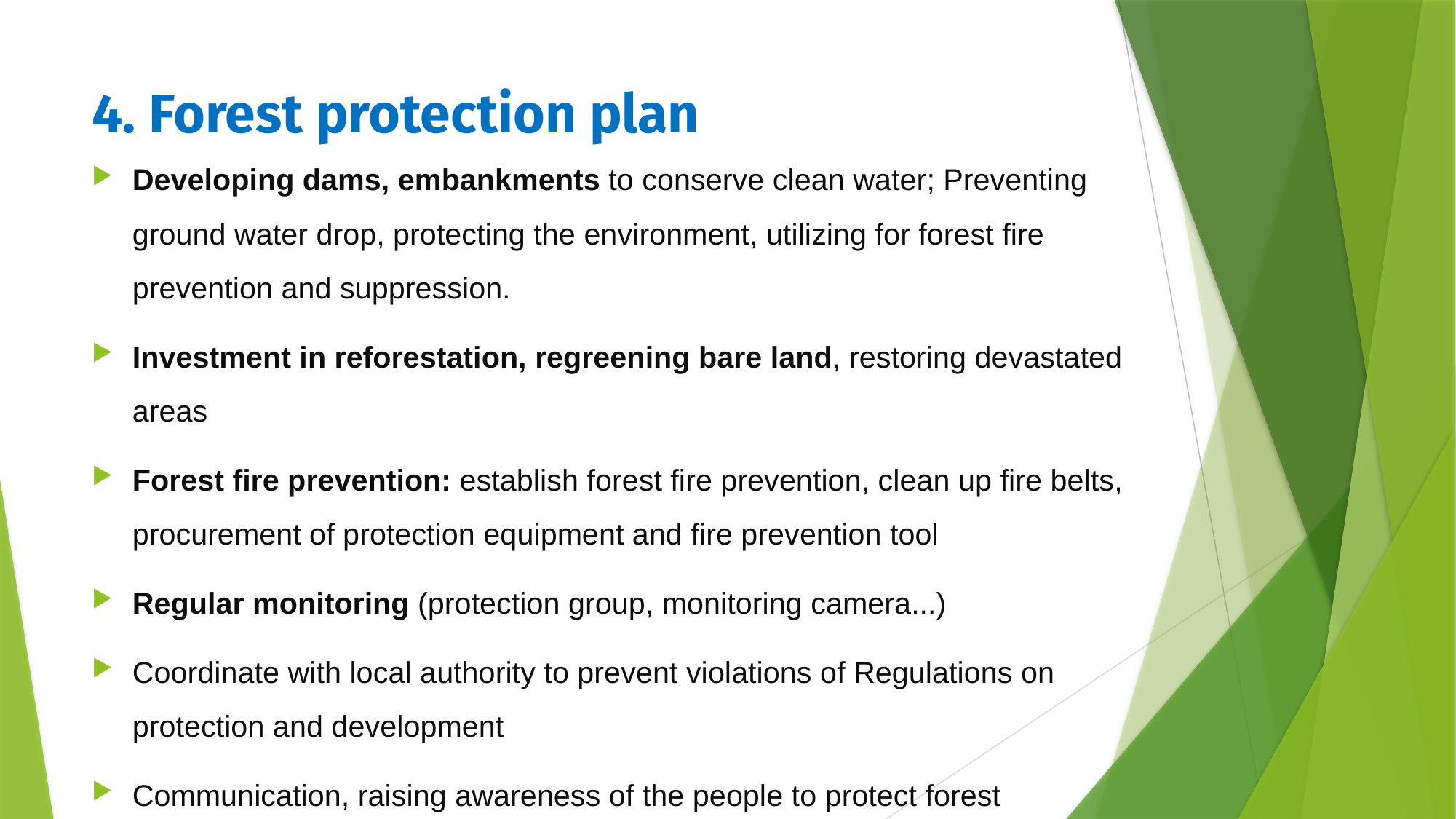

# 4. Forest protection plan
Developing dams, embankments to conserve clean water; Preventing ground water drop, protecting the environment, utilizing for forest fire prevention and suppression.
Investment in reforestation, regreening bare land, restoring devastated areas
Forest fire prevention: establish forest fire prevention, clean up fire belts, procurement of protection equipment and fire prevention tool
Regular monitoring (protection group, monitoring camera...)
Coordinate with local authority to prevent violations of Regulations on protection and development
Communication, raising awareness of the people to protect forest